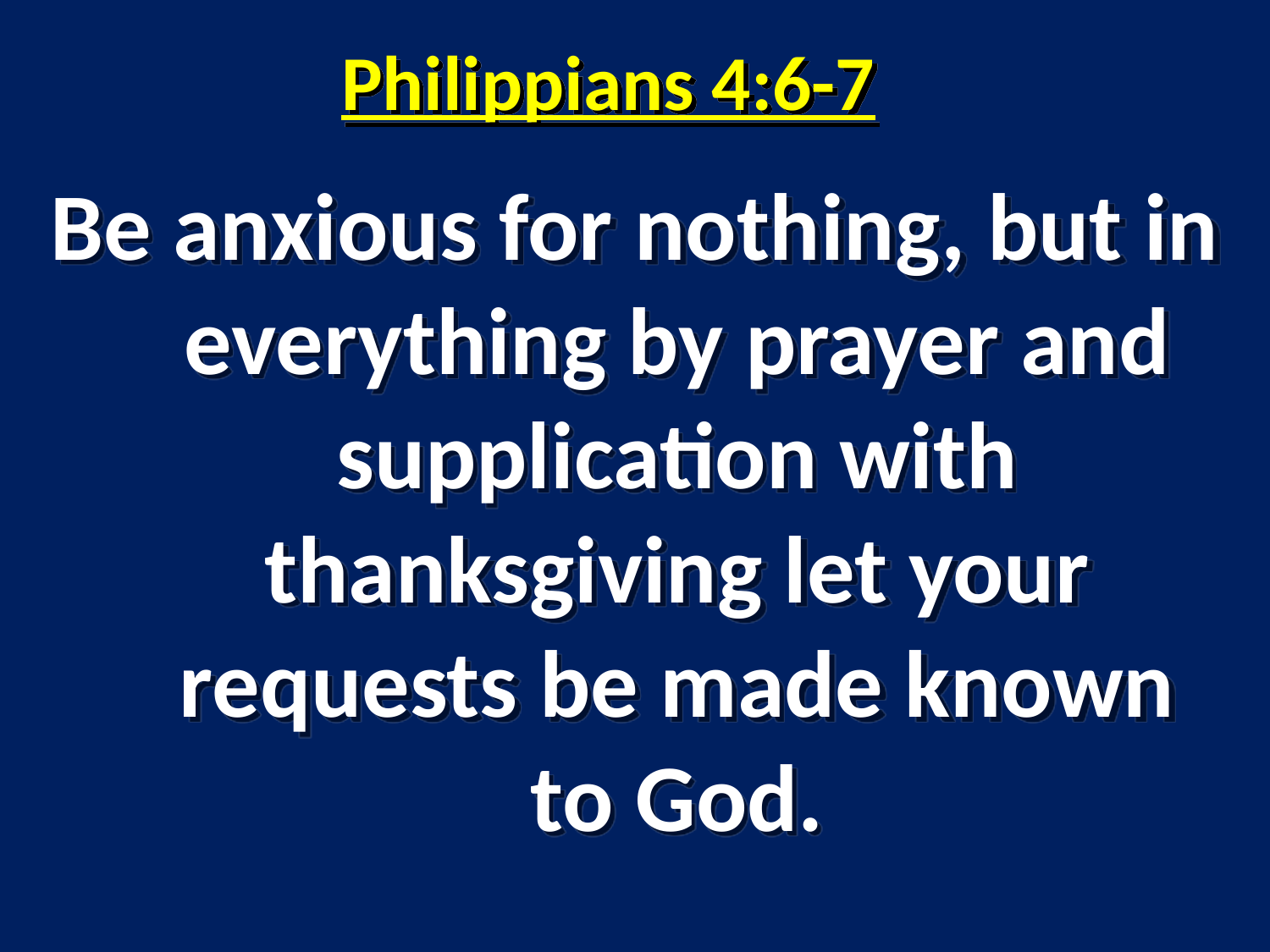

# Philippians 4:6-7

Be anxious for nothing, but in everything by prayer and supplication with thanksgiving let your requests be made known to God.